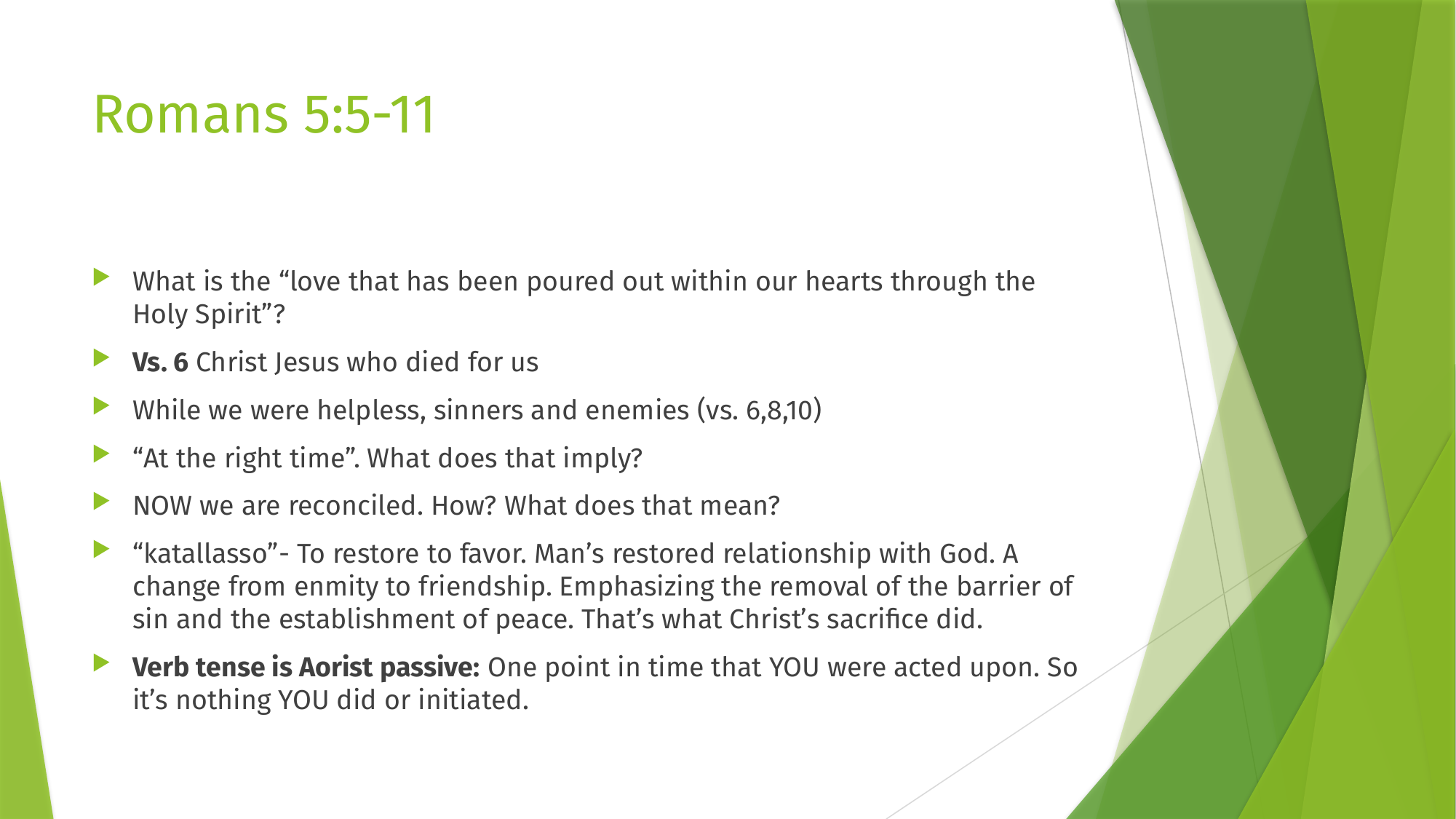

# Romans 5:5-11
What is the “love that has been poured out within our hearts through the Holy Spirit”?
Vs. 6 Christ Jesus who died for us
While we were helpless, sinners and enemies (vs. 6,8,10)
“At the right time”. What does that imply?
NOW we are reconciled. How? What does that mean?
“katallasso”- To restore to favor. Man’s restored relationship with God. A change from enmity to friendship. Emphasizing the removal of the barrier of sin and the establishment of peace. That’s what Christ’s sacrifice did.
Verb tense is Aorist passive: One point in time that YOU were acted upon. So it’s nothing YOU did or initiated.